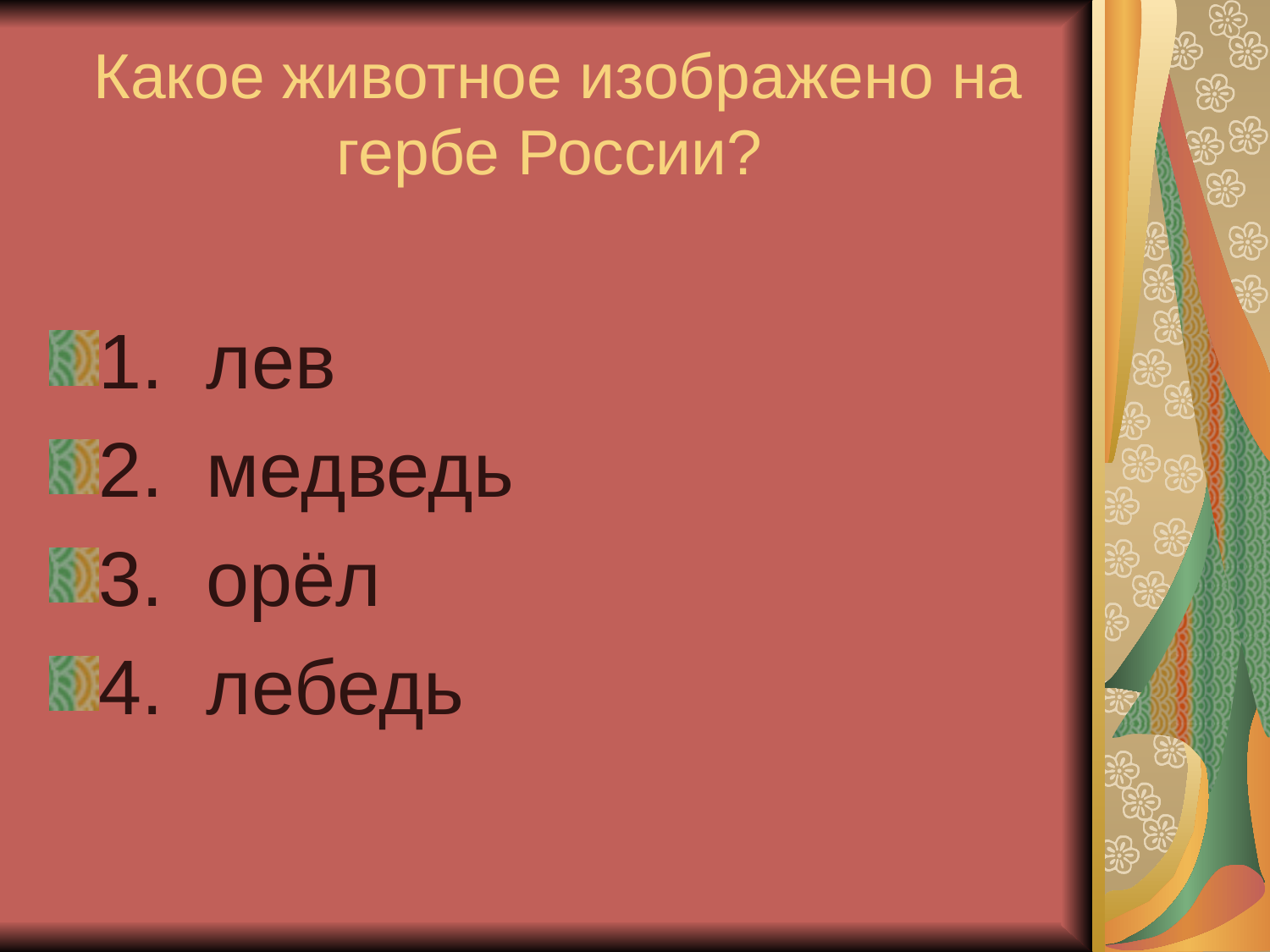

Какое животное изображено на гербе России?

1.  лев
2.  медведь
3.  орёл
4.  лебедь